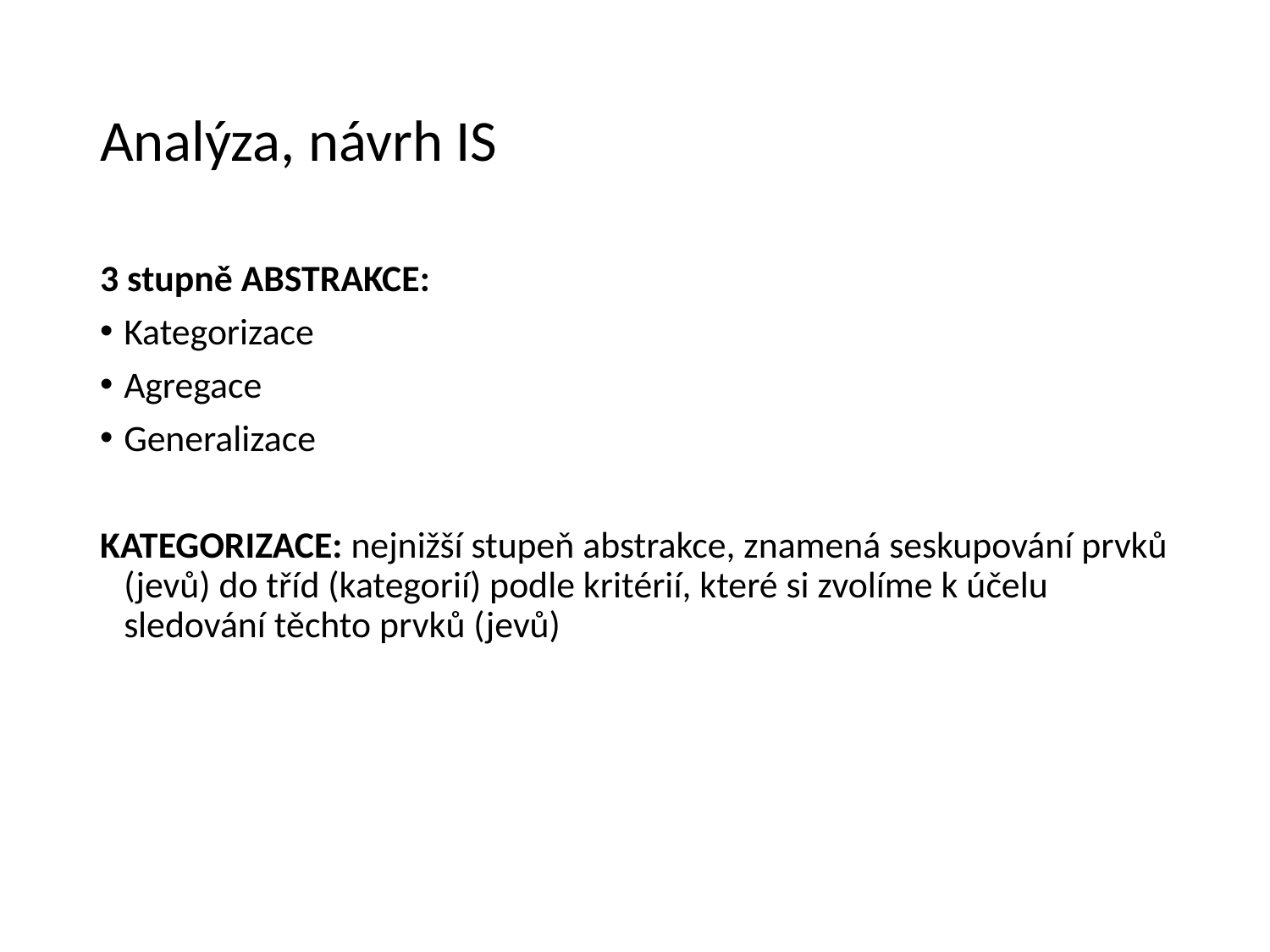

# Analýza, návrh IS
3 stupně ABSTRAKCE:
Kategorizace
Agregace
Generalizace

KATEGORIZACE: nejnižší stupeň abstrakce, znamená seskupování prvků (jevů) do tříd (kategorií) podle kritérií, které si zvolíme k účelu sledování těchto prvků (jevů)